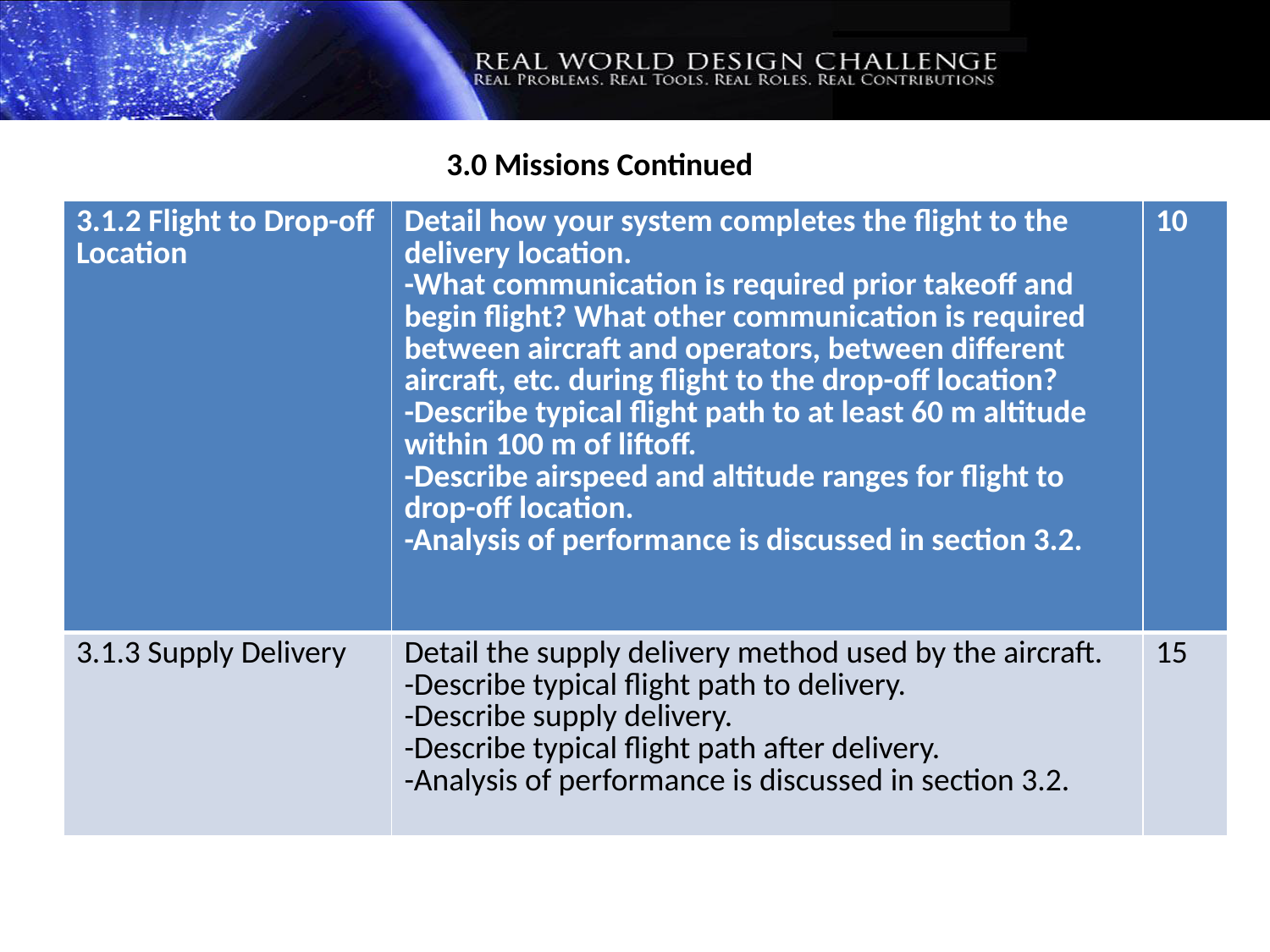

3.0 Missions Continued
| 3.1.2 Flight to Drop-off Location | Detail how your system completes the flight to the delivery location. -What communication is required prior takeoff and begin flight? What other communication is required between aircraft and operators, between different aircraft, etc. during flight to the drop-off location? -Describe typical flight path to at least 60 m altitude within 100 m of liftoff. -Describe airspeed and altitude ranges for flight to drop-off location. -Analysis of performance is discussed in section 3.2. | 10 |
| --- | --- | --- |
| 3.1.3 Supply Delivery | Detail the supply delivery method used by the aircraft. -Describe typical flight path to delivery. -Describe supply delivery. -Describe typical flight path after delivery. -Analysis of performance is discussed in section 3.2. | 15 |